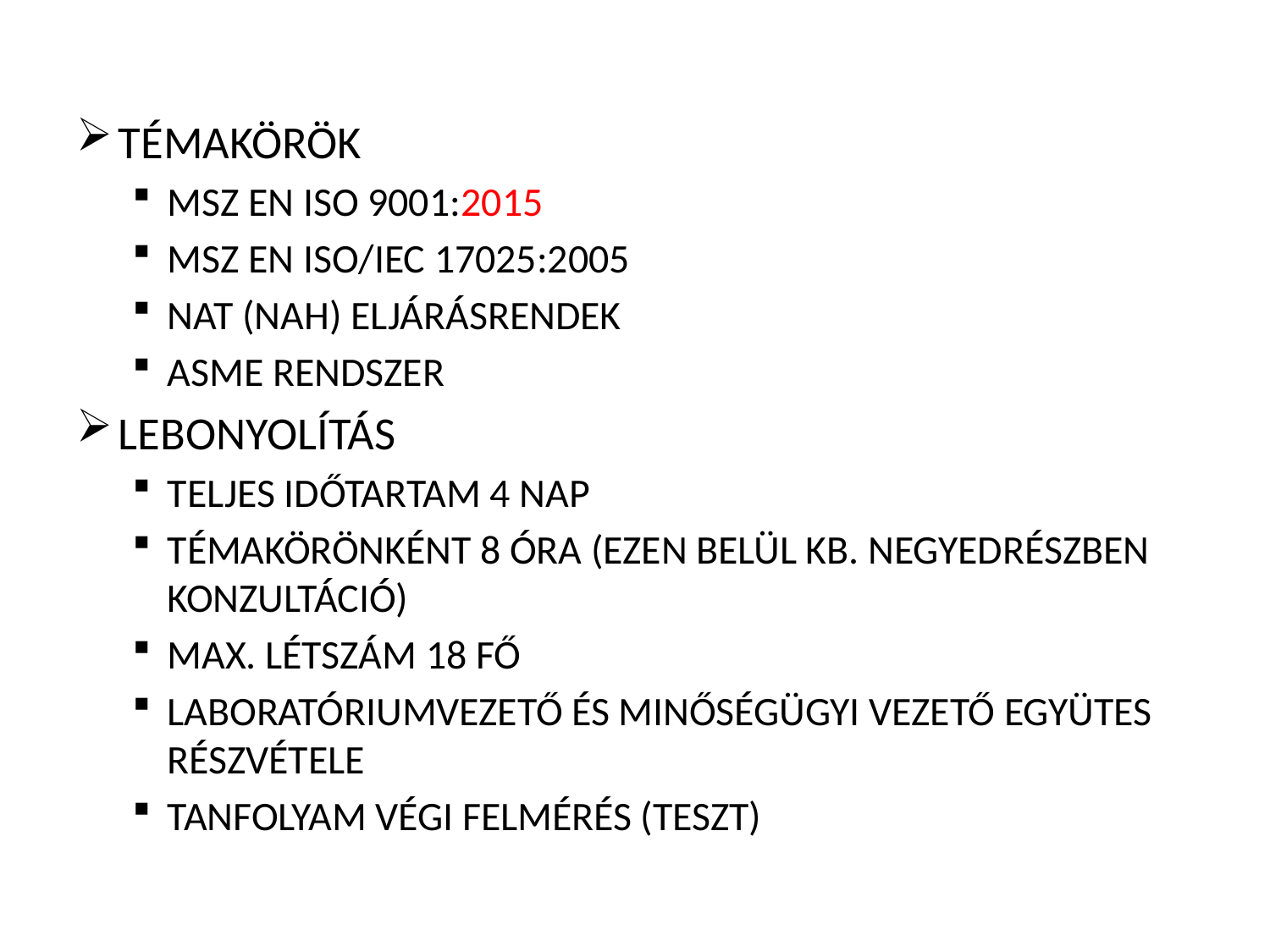

TÉMAKÖRÖK
MSZ EN ISO 9001:2015
MSZ EN ISO/IEC 17025:2005
NAT (NAH) ELJÁRÁSRENDEK
ASME RENDSZER
LEBONYOLÍTÁS
TELJES IDŐTARTAM 4 NAP
TÉMAKÖRÖNKÉNT 8 ÓRA (EZEN BELÜL KB. NEGYEDRÉSZBEN KONZULTÁCIÓ)
MAX. LÉTSZÁM 18 FŐ
LABORATÓRIUMVEZETŐ ÉS MINŐSÉGÜGYI VEZETŐ EGYÜTES RÉSZVÉTELE
TANFOLYAM VÉGI FELMÉRÉS (TESZT)